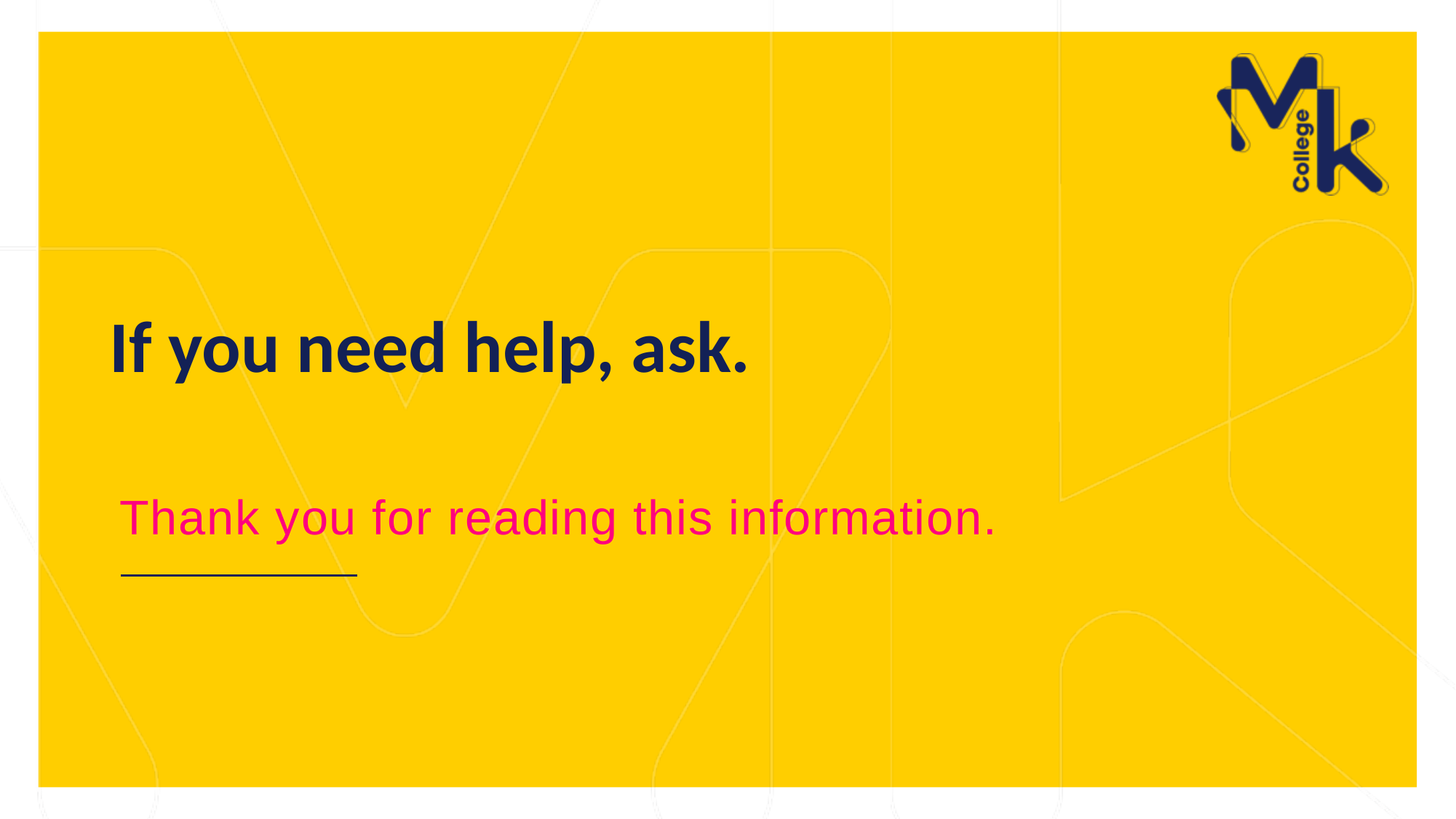

# If you need help, ask.
Thank you for reading this information.